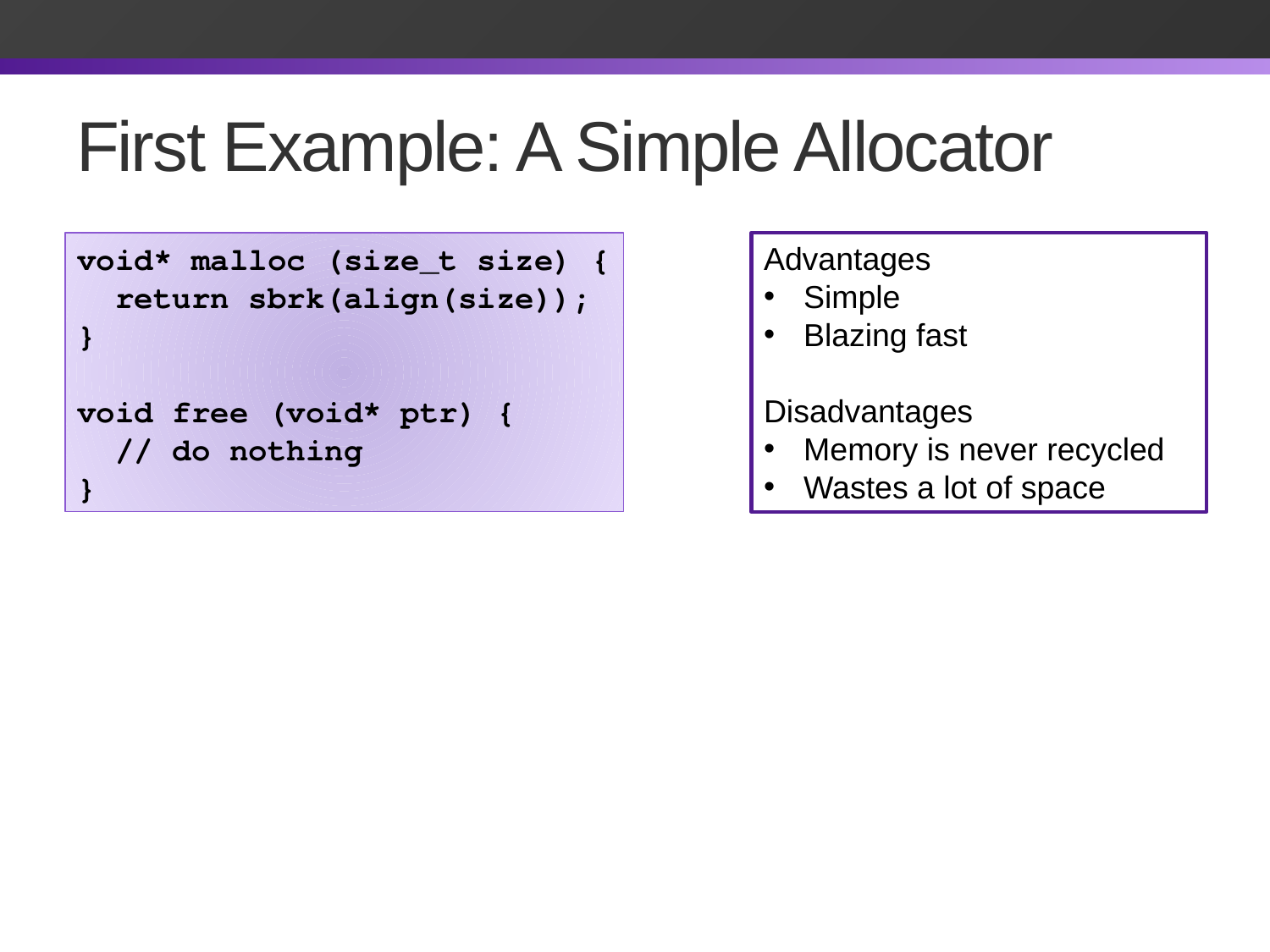

# First Example: A Simple Allocator
void* malloc (size_t size) {
  return sbrk(align(size));
}

void free (void* ptr) {
  // do nothing
}
Advantages
Simple
Blazing fast

Disadvantages
Memory is never recycled
Wastes a lot of space